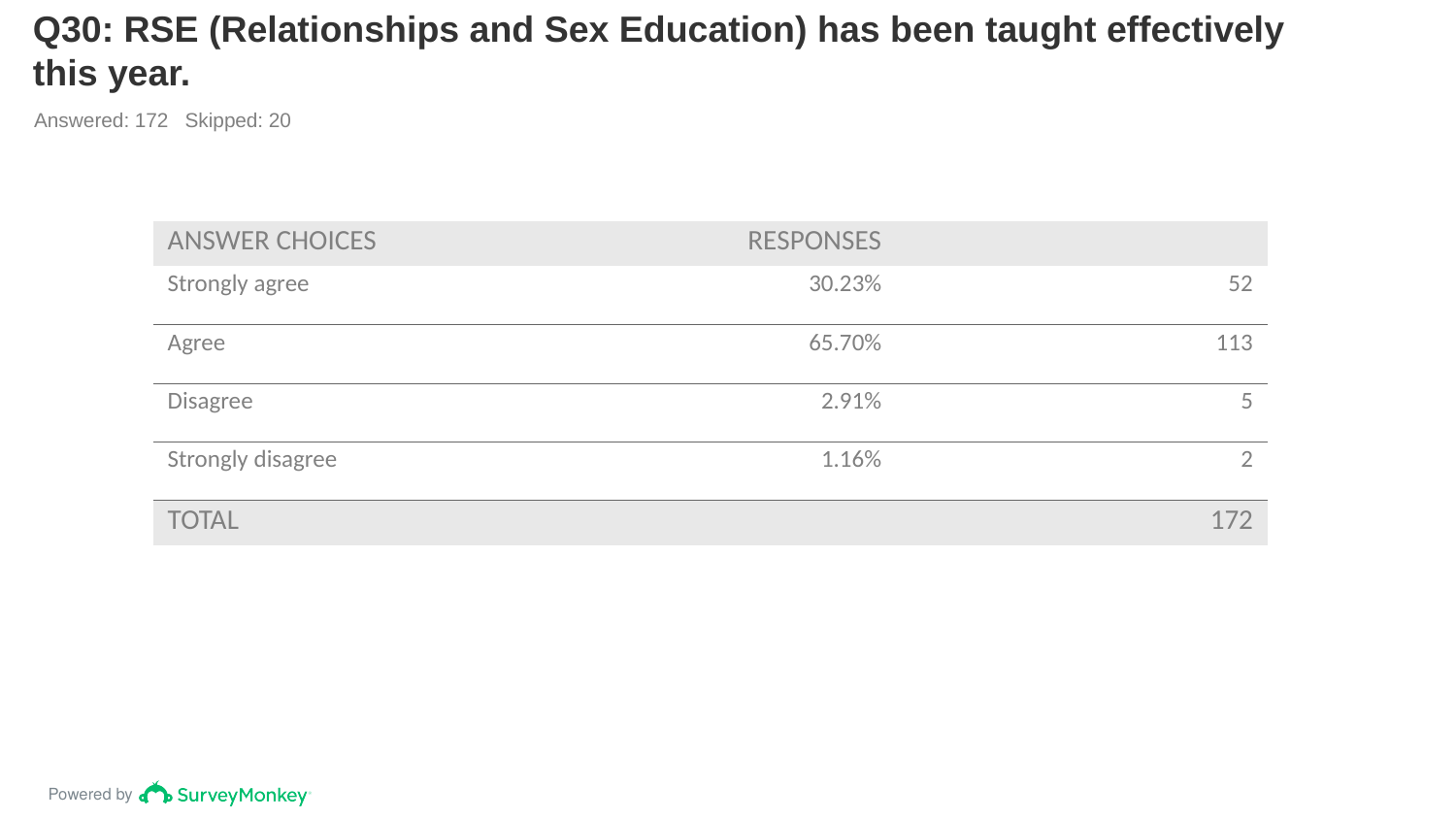

# Q30: RSE (Relationships and Sex Education) has been taught effectively this year.
Answered: 172   Skipped: 20
| ANSWER CHOICES | RESPONSES |  |
| --- | --- | --- |
| Strongly agree | 30.23% | 52 |
| Agree | 65.70% | 113 |
| Disagree | 2.91% | 5 |
| Strongly disagree | 1.16% | 2 |
| TOTAL |  | 172 |